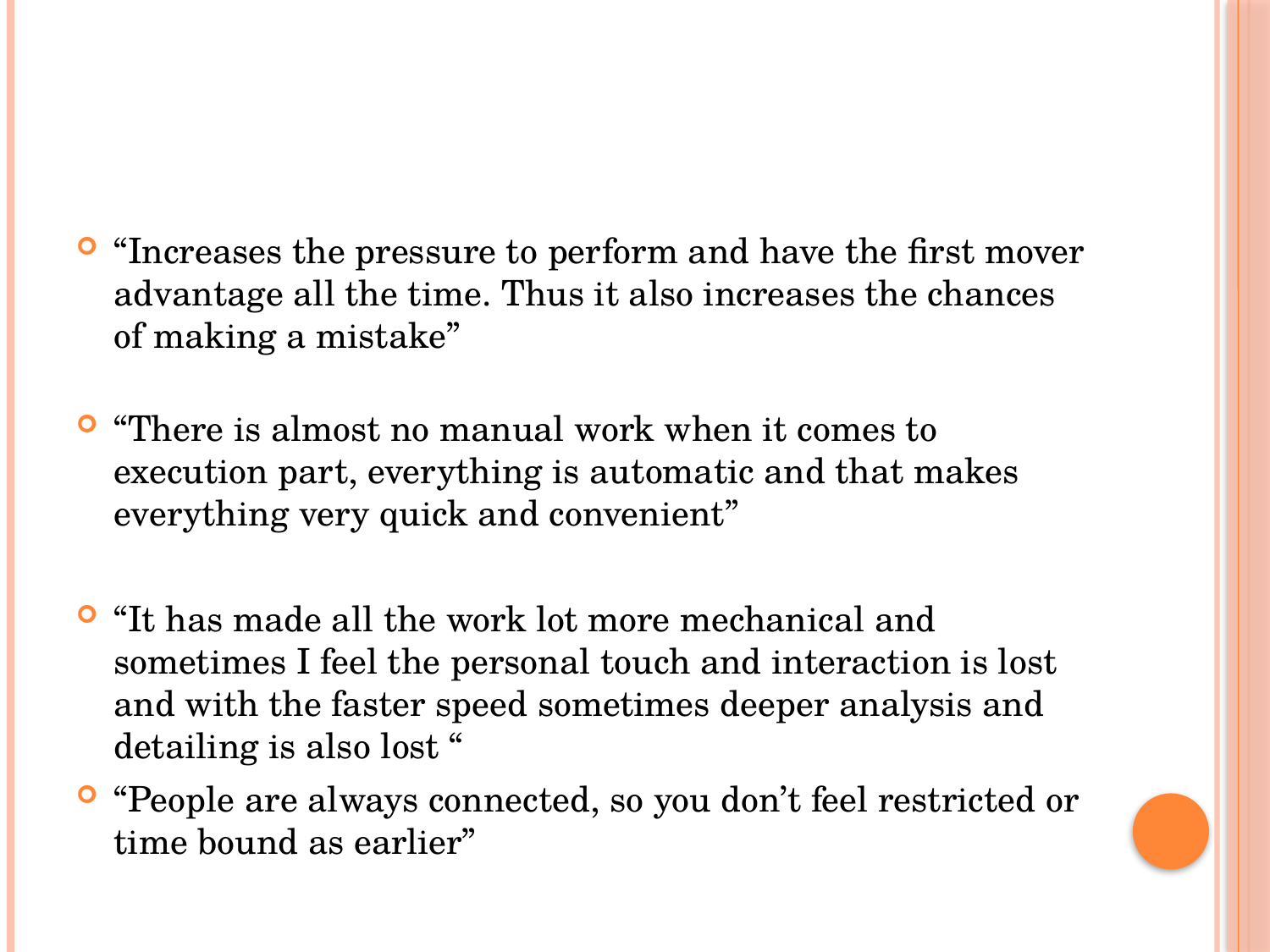

#
“Increases the pressure to perform and have the first mover advantage all the time. Thus it also increases the chances of making a mistake”

“There is almost no manual work when it comes to execution part, everything is automatic and that makes everything very quick and convenient”

“It has made all the work lot more mechanical and sometimes I feel the personal touch and interaction is lost and with the faster speed sometimes deeper analysis and detailing is also lost “
“People are always connected, so you don’t feel restricted or time bound as earlier”